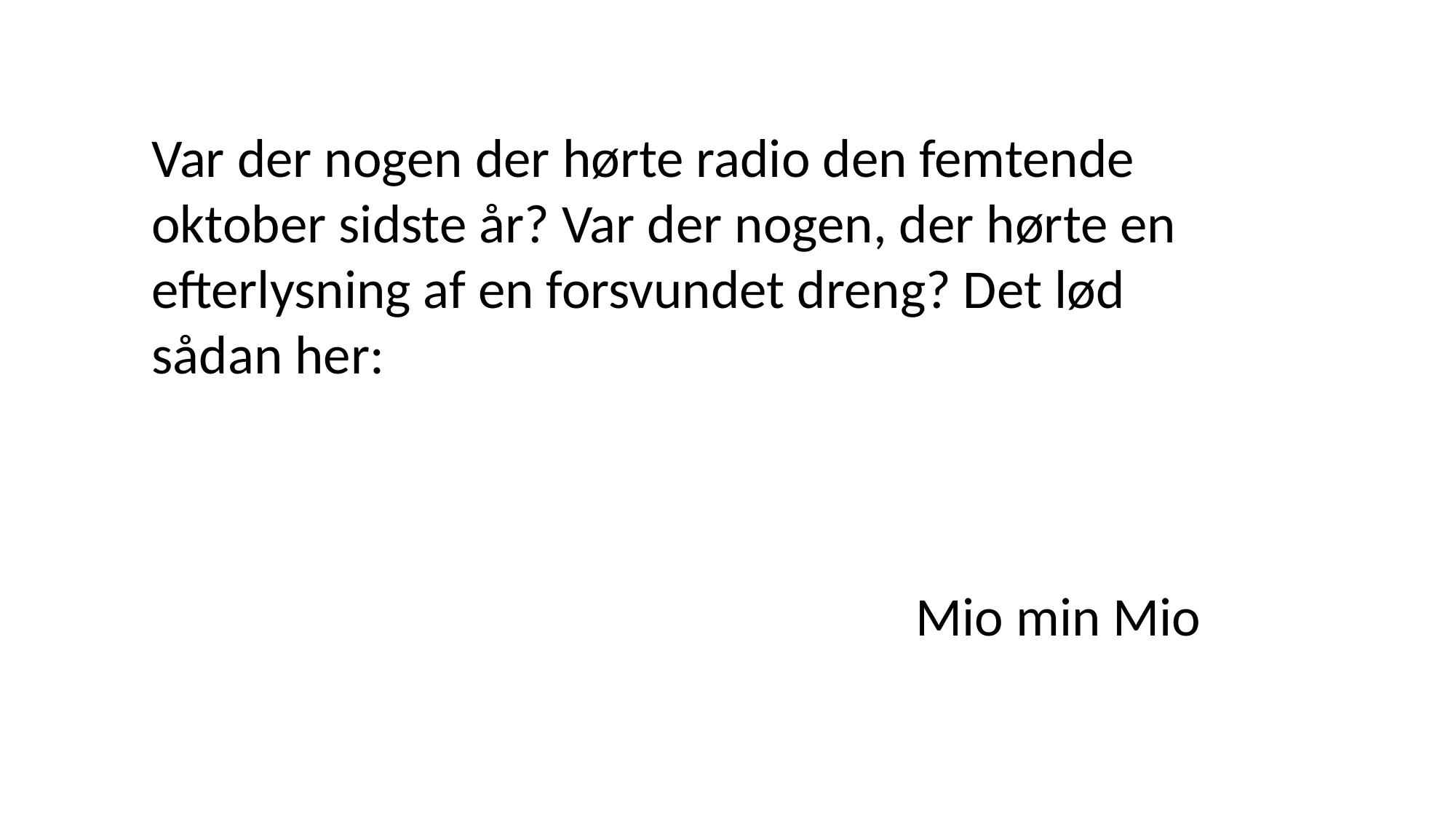

Var der nogen der hørte radio den femtende oktober sidste år? Var der nogen, der hørte en efterlysning af en forsvundet dreng? Det lød sådan her:

							Mio min Mio